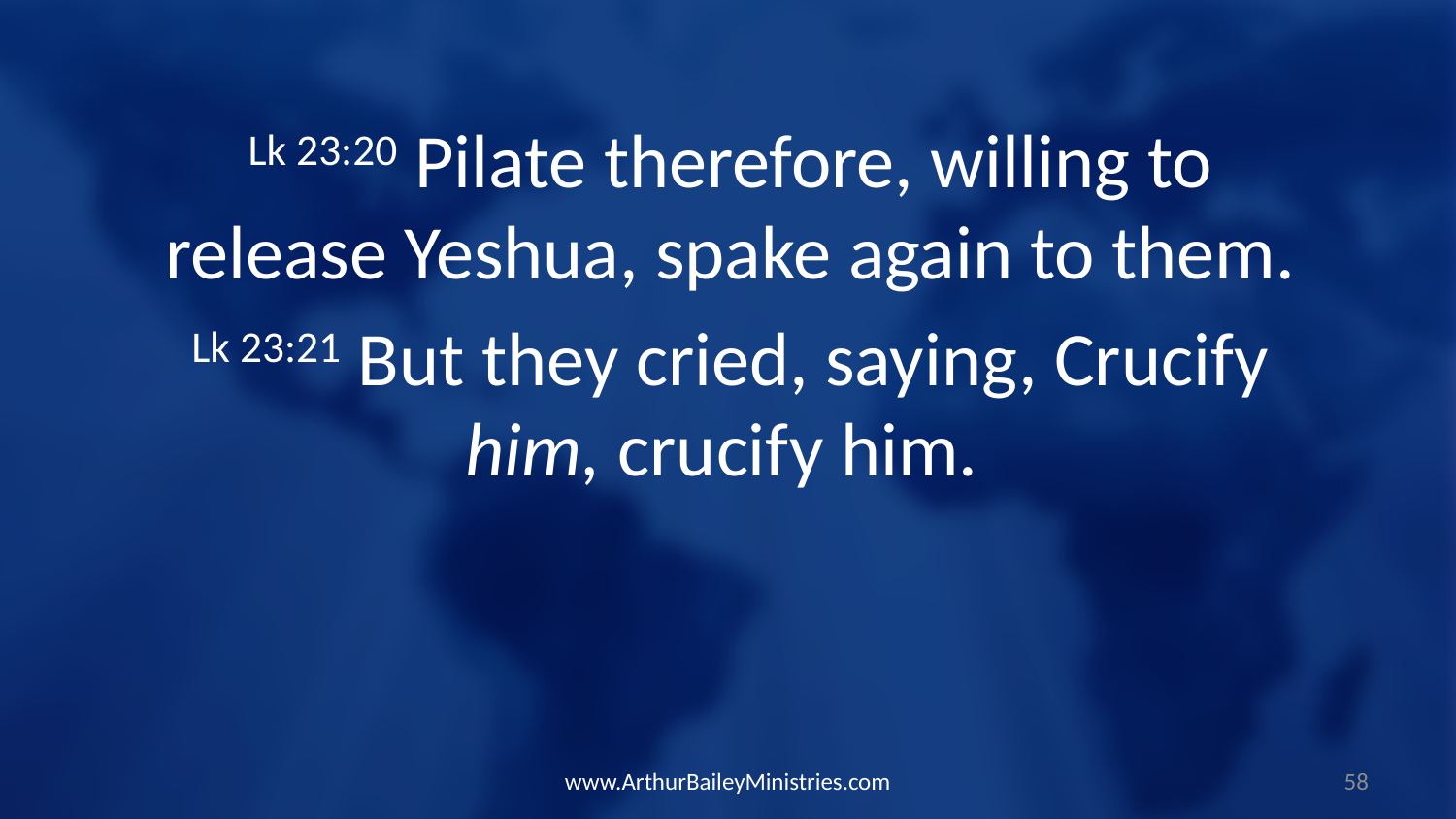

Lk 23:20 Pilate therefore, willing to release Yeshua, spake again to them.
Lk 23:21 But they cried, saying, Crucify him, crucify him.

www.ArthurBaileyMinistries.com
58